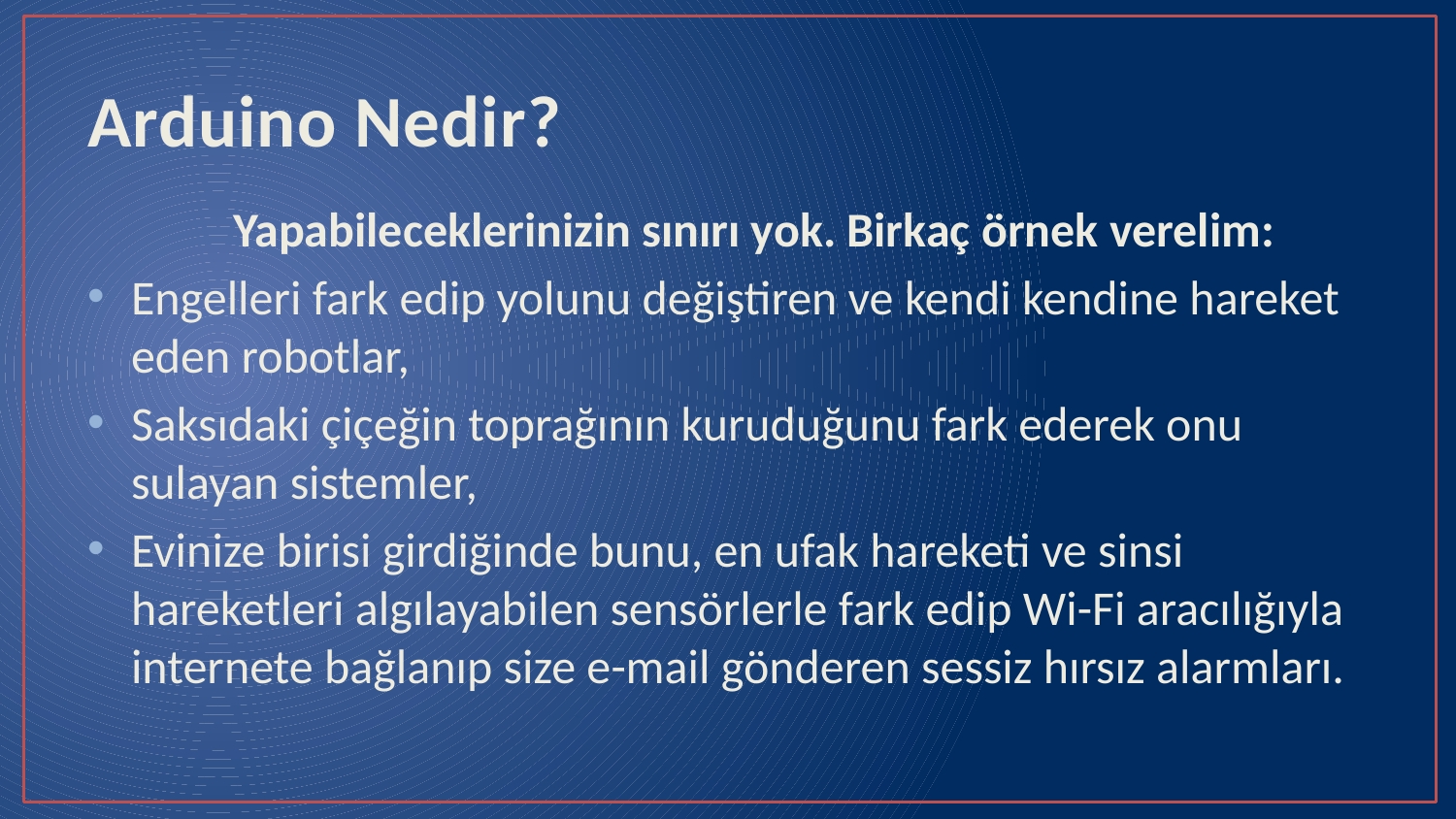

# Arduino Nedir?
	Yapabileceklerinizin sınırı yok. Birkaç örnek verelim:
Engelleri fark edip yolunu değiştiren ve kendi kendine hareket eden robotlar,
Saksıdaki çiçeğin toprağının kuruduğunu fark ederek onu sulayan sistemler,
Evinize birisi girdiğinde bunu, en ufak hareketi ve sinsi hareketleri algılayabilen sensörlerle fark edip Wi-Fi aracılığıyla internete bağlanıp size e-mail gönderen sessiz hırsız alarmları.